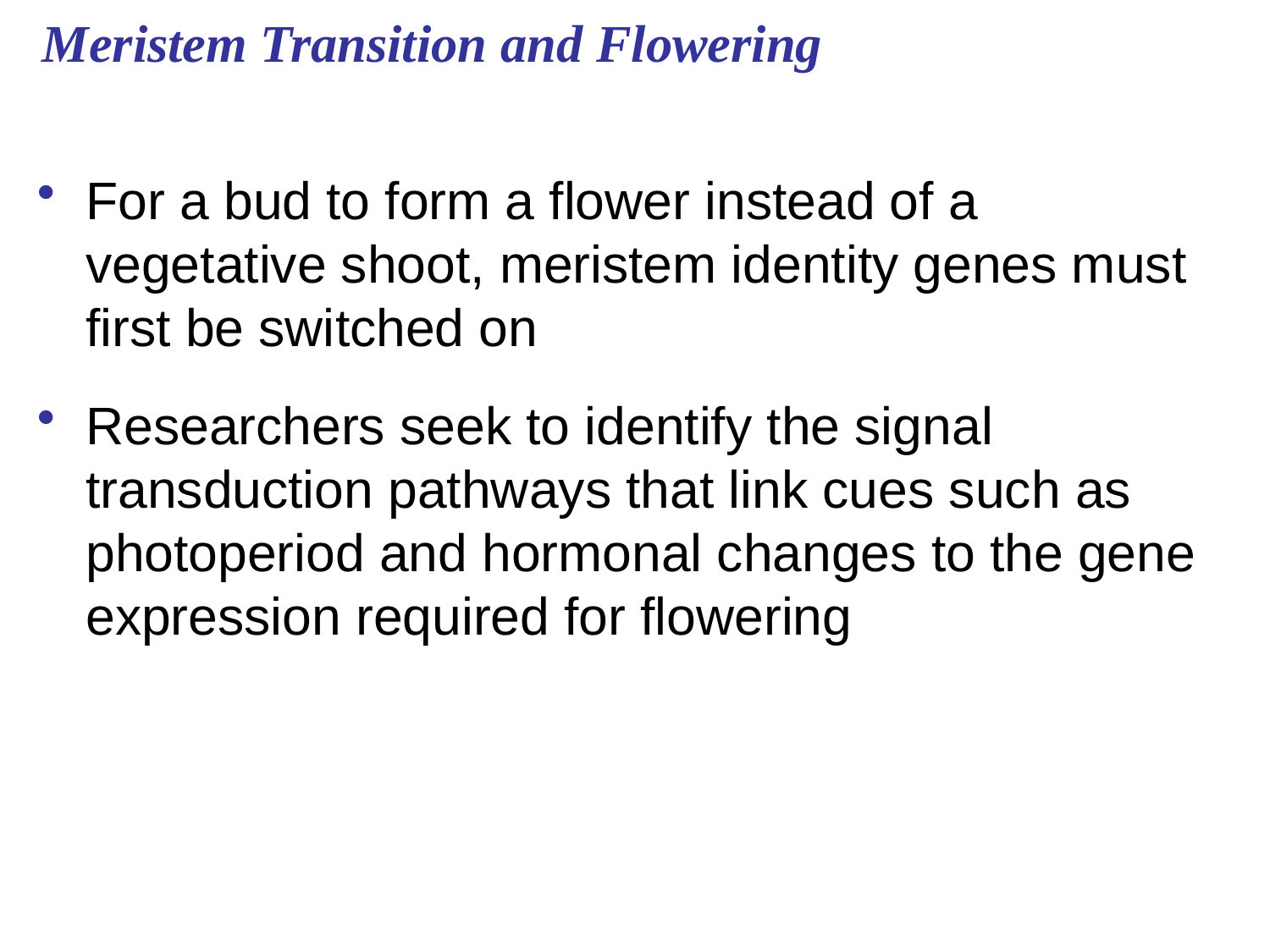

# Meristem Transition and Flowering
For a bud to form a flower instead of a vegetative shoot, meristem identity genes must first be switched on
Researchers seek to identify the signal transduction pathways that link cues such as photoperiod and hormonal changes to the gene expression required for flowering